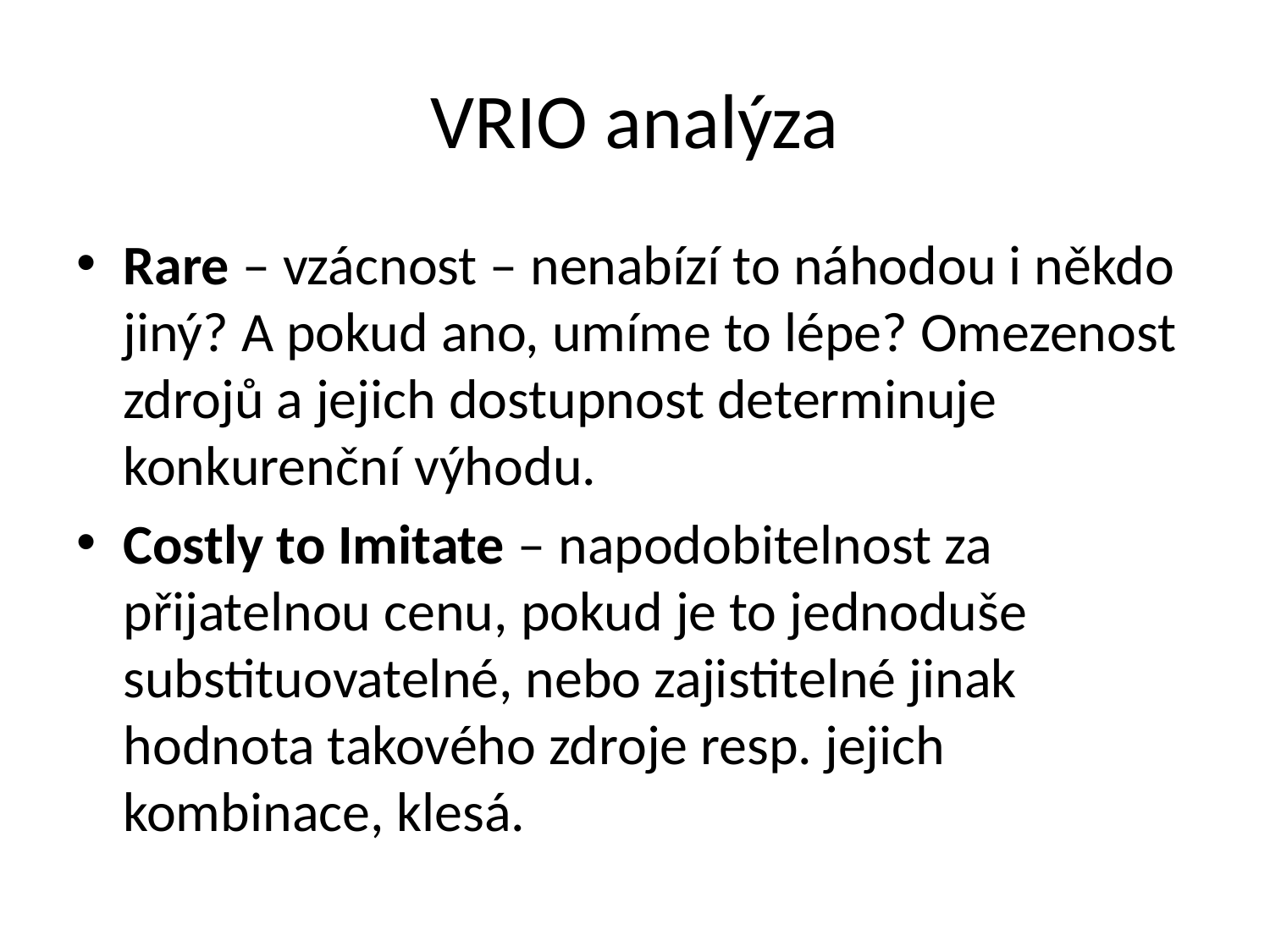

# VRIO analýza
Rare – vzácnost – nenabízí to náhodou i někdo jiný? A pokud ano, umíme to lépe? Omezenost zdrojů a jejich dostupnost determinuje konkurenční výhodu.
Costly to Imitate – napodobitelnost za přijatelnou cenu, pokud je to jednoduše substituovatelné, nebo zajistitelné jinak hodnota takového zdroje resp. jejich kombinace, klesá.